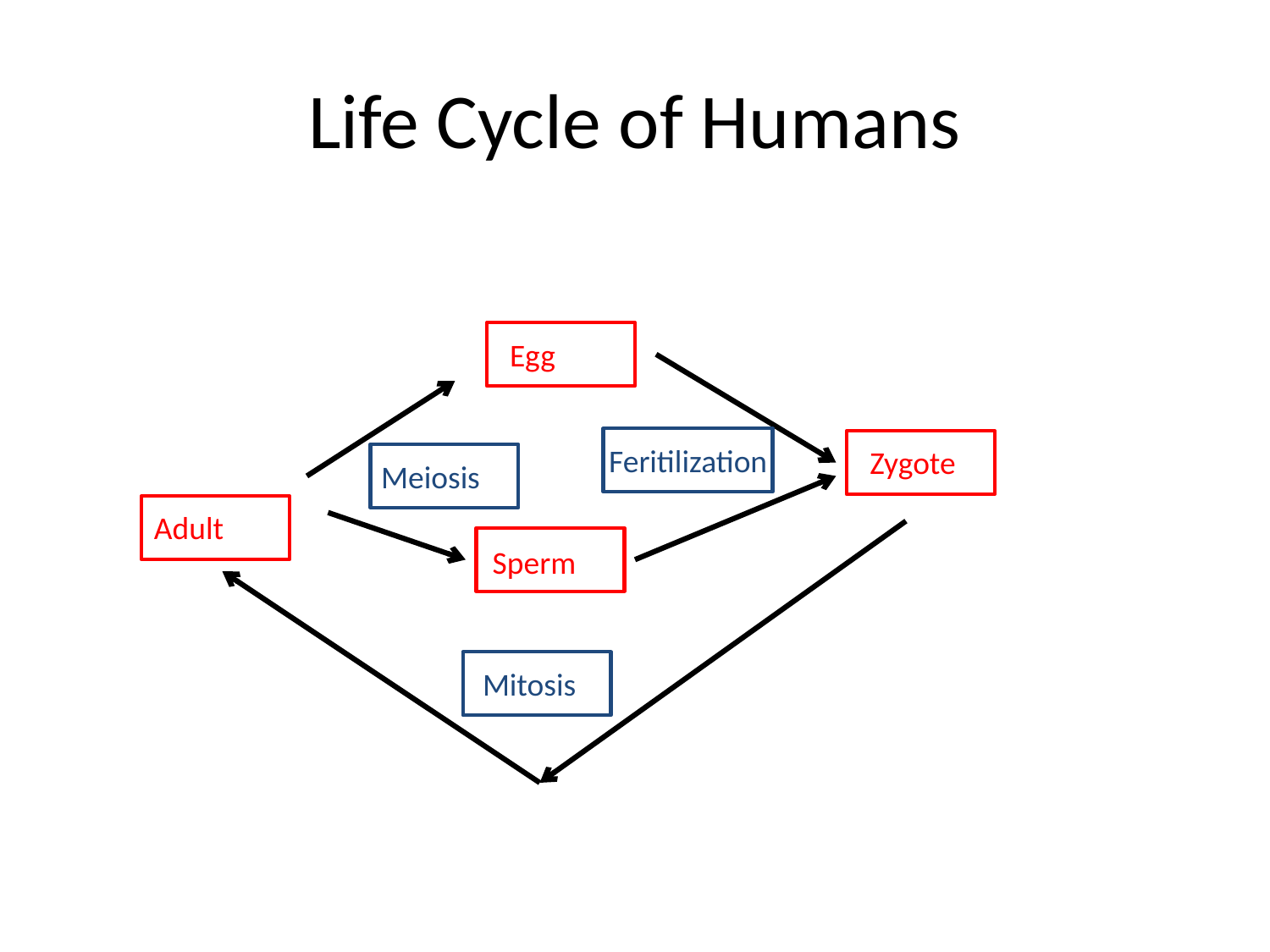

# Life Cycle of Humans

Egg

Feritilization
Zygote

Meiosis

Adult

Sperm

Mitosis